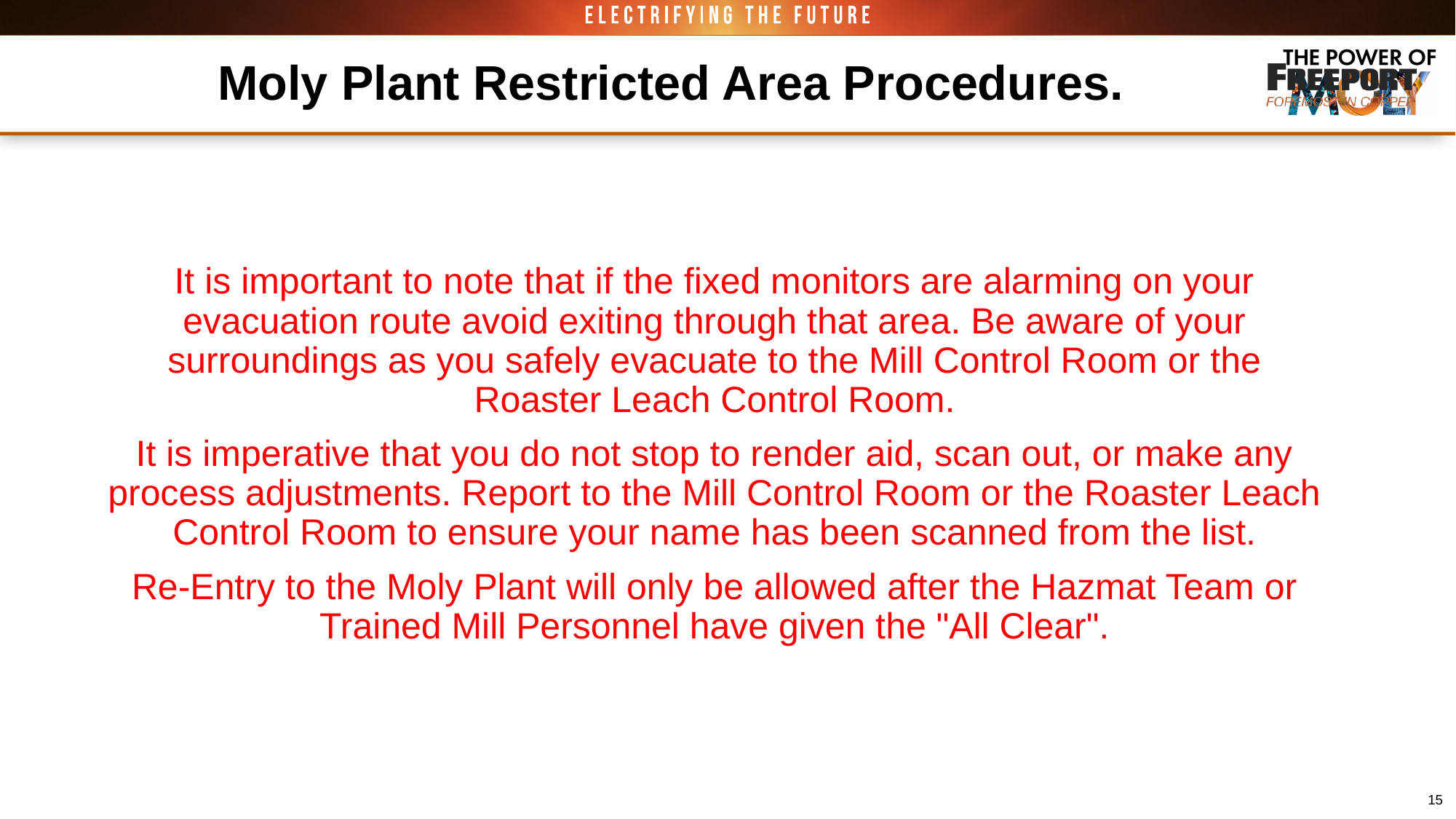

# Moly Plant Restricted Area Procedures.

It is important to note that if the fixed monitors are alarming on your evacuation route avoid exiting through that area. Be aware of your surroundings as you safely evacuate to the Mill Control Room or the Roaster Leach Control Room.
It is imperative that you do not stop to render aid, scan out, or make any process adjustments. Report to the Mill Control Room or the Roaster Leach Control Room to ensure your name has been scanned from the list.
Re-Entry to the Moly Plant will only be allowed after the Hazmat Team or Trained Mill Personnel have given the "All Clear".
15